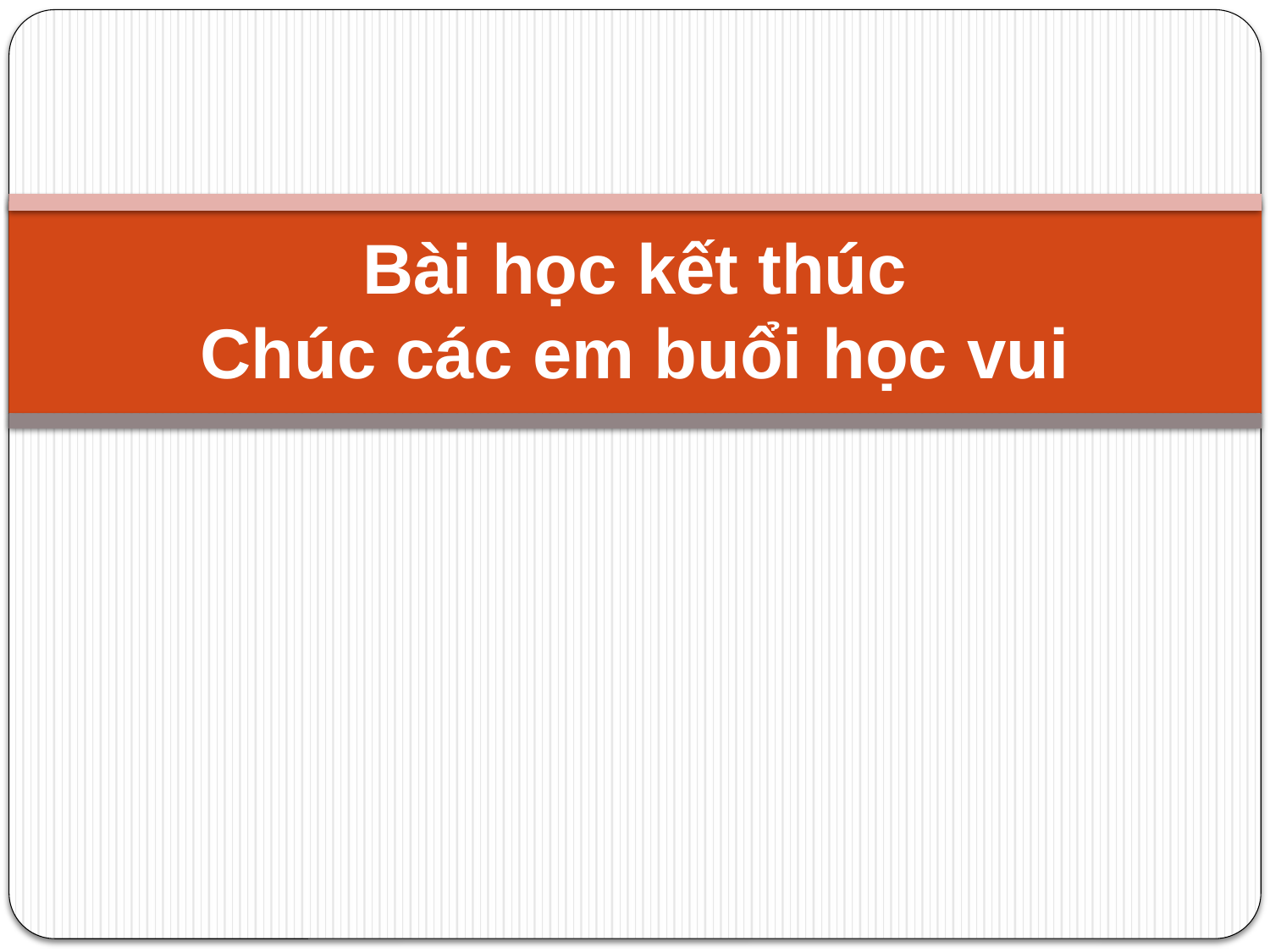

# Bài học kết thúc Chúc các em buổi học vui